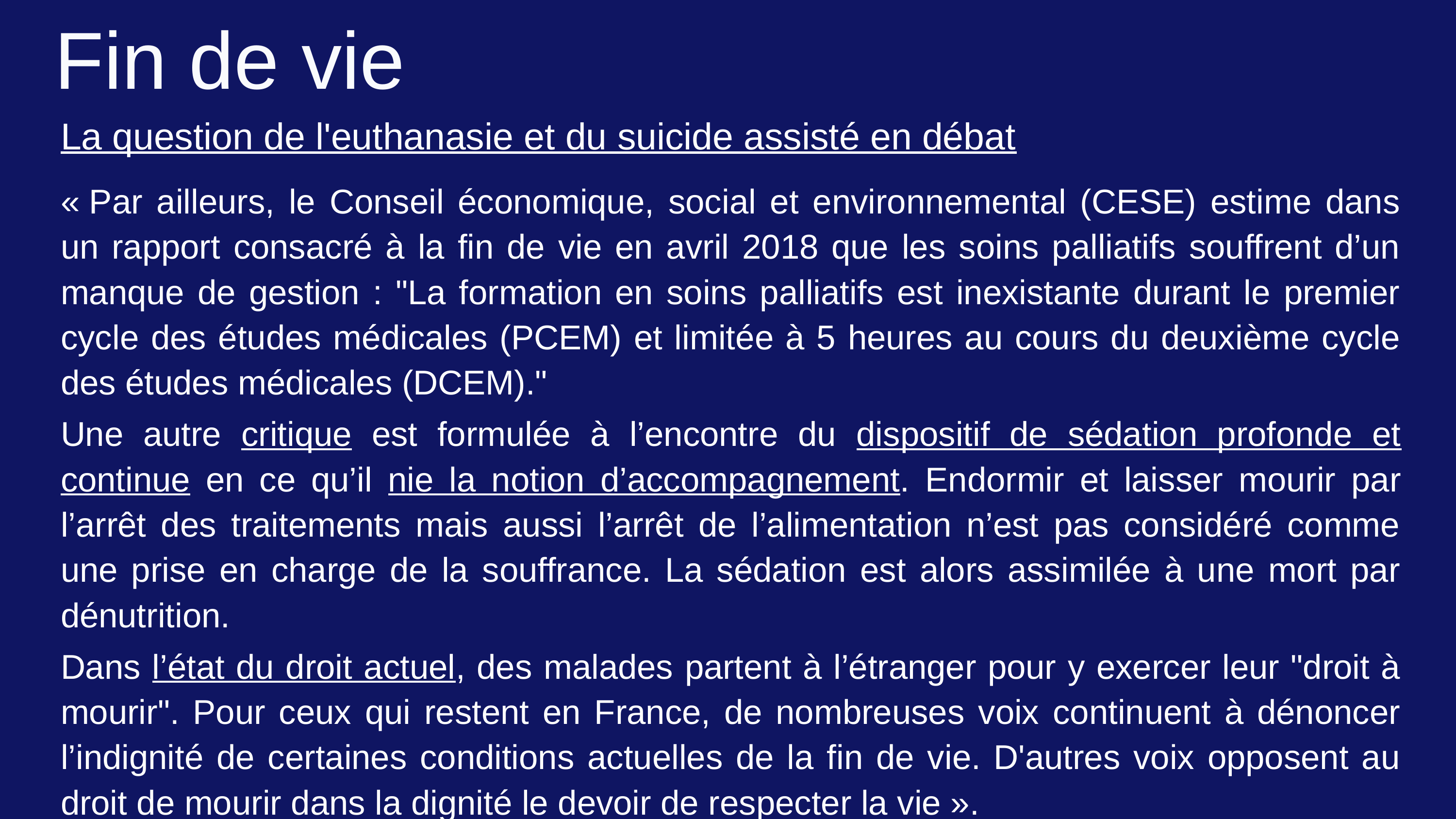

Fin de vie
La question de l'euthanasie et du suicide assisté en débat
« Par ailleurs, le Conseil économique, social et environnemental (CESE) estime dans un rapport consacré à la fin de vie en avril 2018 que les soins palliatifs souffrent d’un manque de gestion : "La formation en soins palliatifs est inexistante durant le premier cycle des études médicales (PCEM) et limitée à 5 heures au cours du deuxième cycle des études médicales (DCEM)."
Une autre critique est formulée à l’encontre du dispositif de sédation profonde et continue en ce qu’il nie la notion d’accompagnement. Endormir et laisser mourir par l’arrêt des traitements mais aussi l’arrêt de l’alimentation n’est pas considéré comme une prise en charge de la souffrance. La sédation est alors assimilée à une mort par dénutrition.
Dans l’état du droit actuel, des malades partent à l’étranger pour y exercer leur "droit à mourir". Pour ceux qui restent en France, de nombreuses voix continuent à dénoncer l’indignité de certaines conditions actuelles de la fin de vie. D'autres voix opposent au droit de mourir dans la dignité le devoir de respecter la vie ».
Vie publique